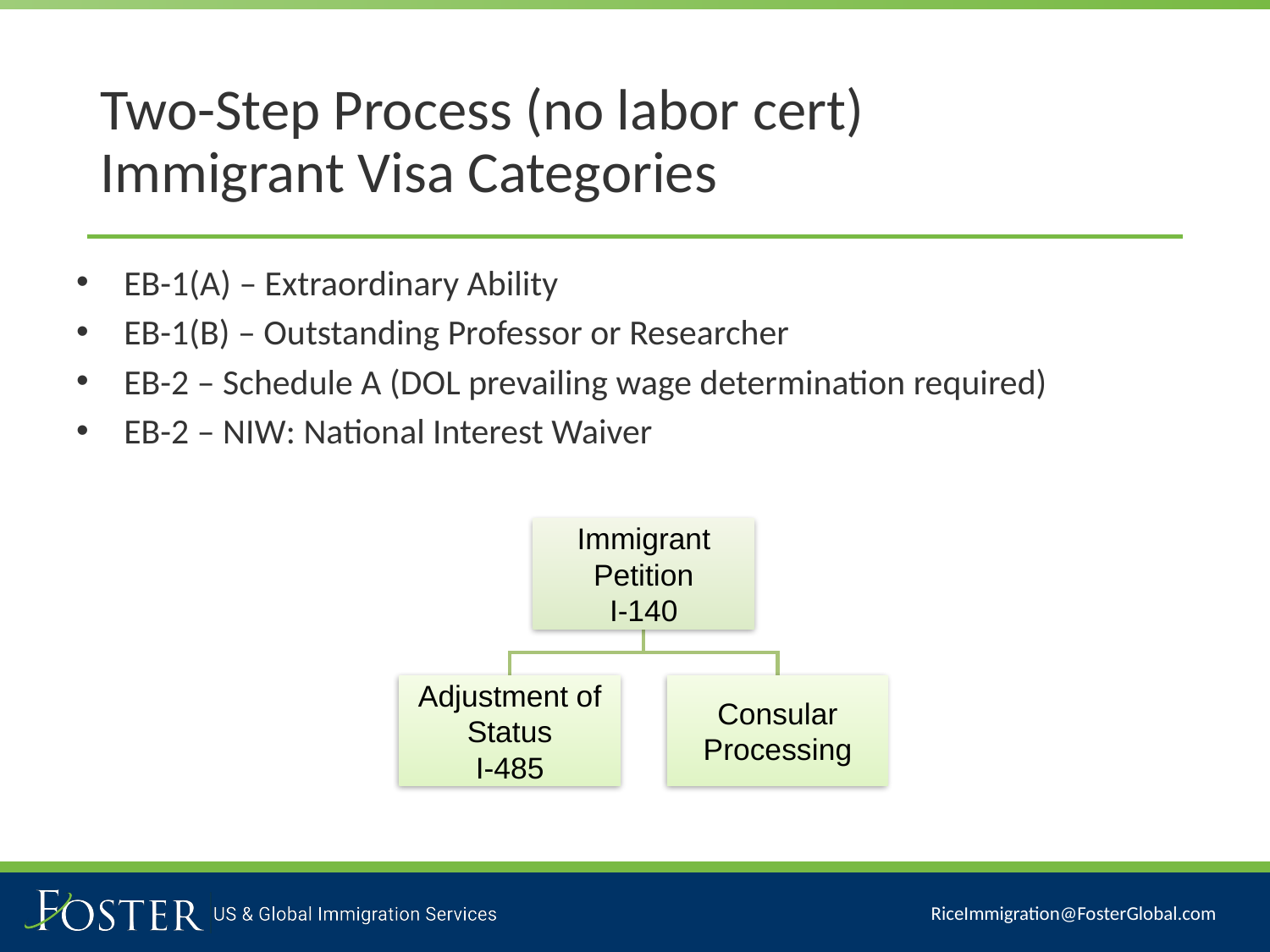

# Two-Step Process (no labor cert) Immigrant Visa Categories
EB-1(A) – Extraordinary Ability
EB-1(B) – Outstanding Professor or Researcher
EB-2 – Schedule A (DOL prevailing wage determination required)
EB-2 – NIW: National Interest Waiver
Immigrant Petition
I-140
Adjustment of Status
I-485
Consular Processing
RiceImmigration@FosterGlobal.com